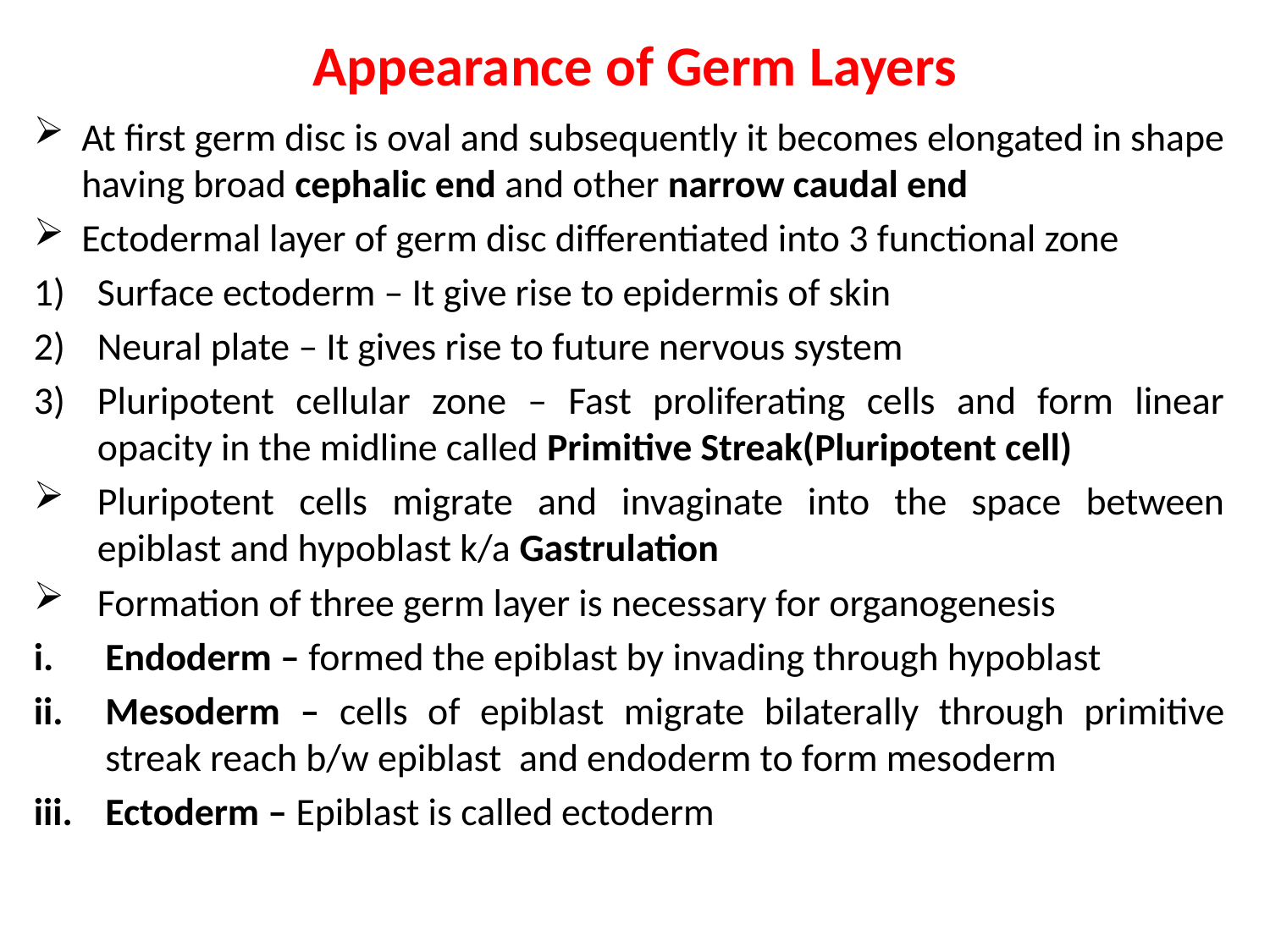

# Appearance of Germ Layers
At first germ disc is oval and subsequently it becomes elongated in shape having broad cephalic end and other narrow caudal end
Ectodermal layer of germ disc differentiated into 3 functional zone
Surface ectoderm – It give rise to epidermis of skin
Neural plate – It gives rise to future nervous system
Pluripotent cellular zone – Fast proliferating cells and form linear opacity in the midline called Primitive Streak(Pluripotent cell)
Pluripotent cells migrate and invaginate into the space between epiblast and hypoblast k/a Gastrulation
Formation of three germ layer is necessary for organogenesis
Endoderm – formed the epiblast by invading through hypoblast
Mesoderm – cells of epiblast migrate bilaterally through primitive streak reach b/w epiblast  and endoderm to form mesoderm
Ectoderm – Epiblast is called ectoderm